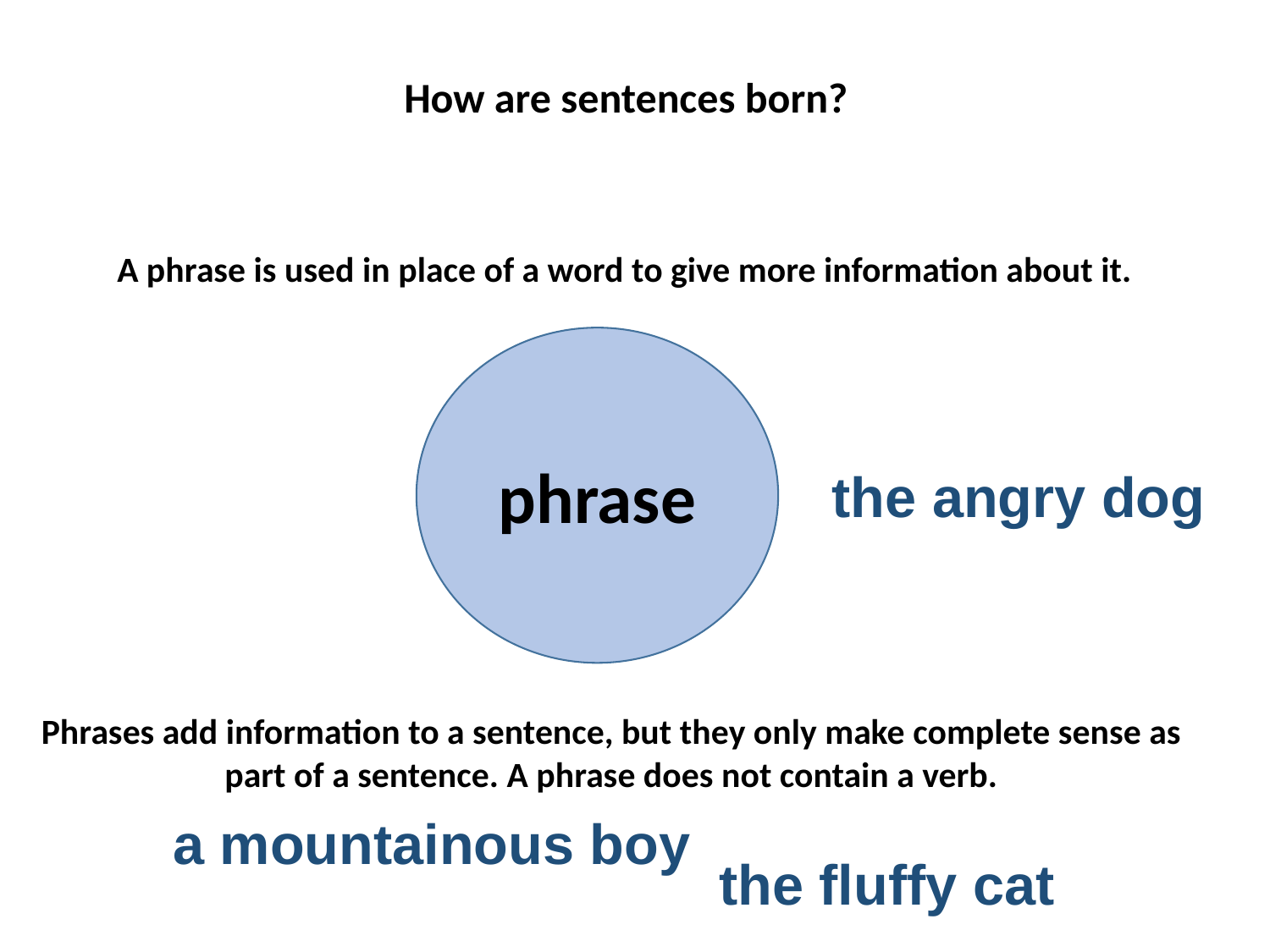

How are sentences born?
A phrase is used in place of a word to give more information about it.
phrase
the angry dog
Phrases add information to a sentence, but they only make complete sense as part of a sentence. A phrase does not contain a verb.
a mountainous boy
the fluffy cat